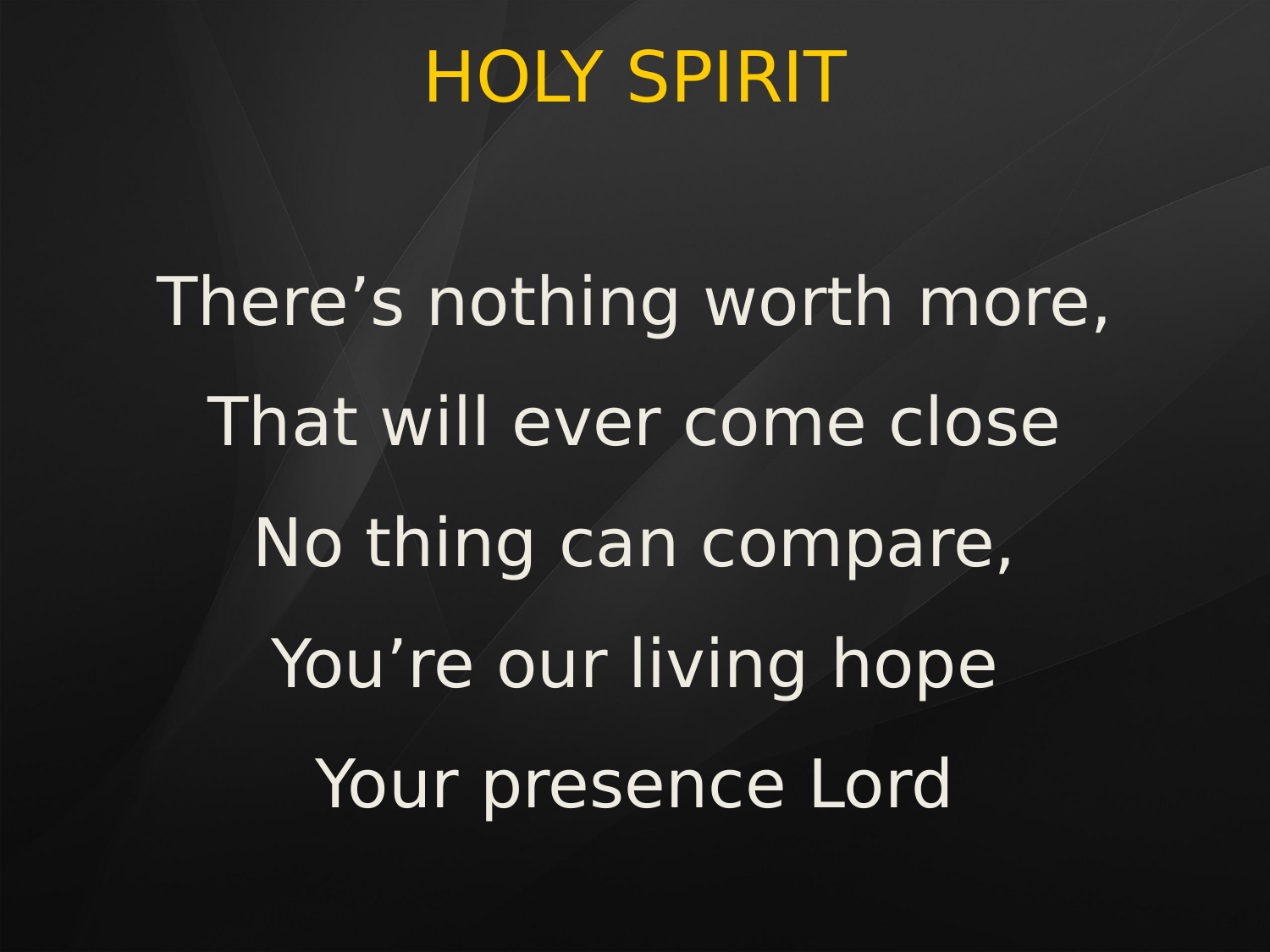

# HOLY SPIRIT
There’s nothing worth more,
That will ever come close
No thing can compare,
You’re our living hope
Your presence Lord